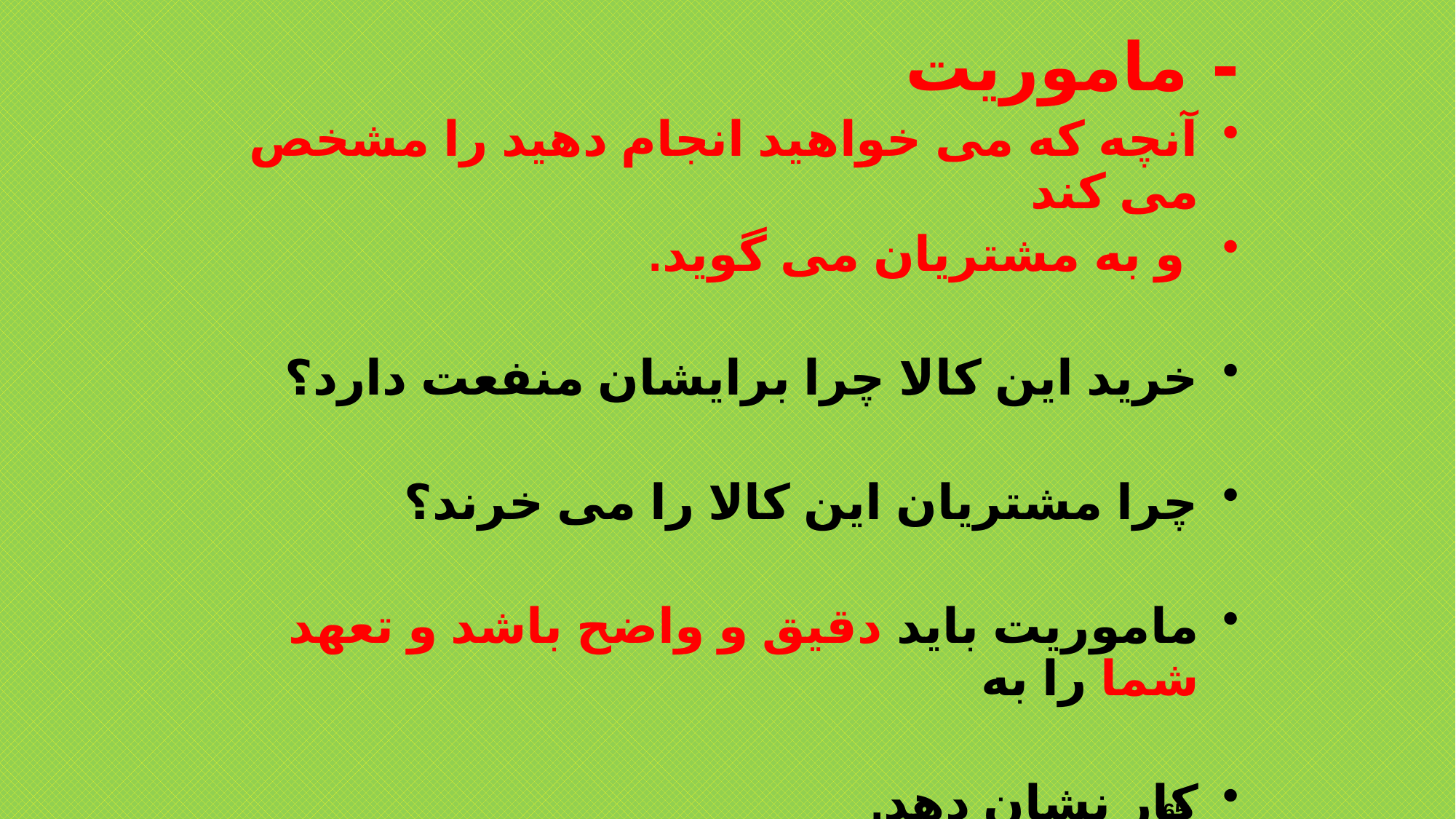

- ماموریت
آنچه که می خواهید انجام دهید را مشخص می کند
 و به مشتریان می گوید.

خرید این کالا چرا برایشان منفعت دارد؟

چرا مشتریان این کالا را می خرند؟

ماموریت باید دقیق و واضح باشد و تعهد شما را به

کار نشان دهد.

65